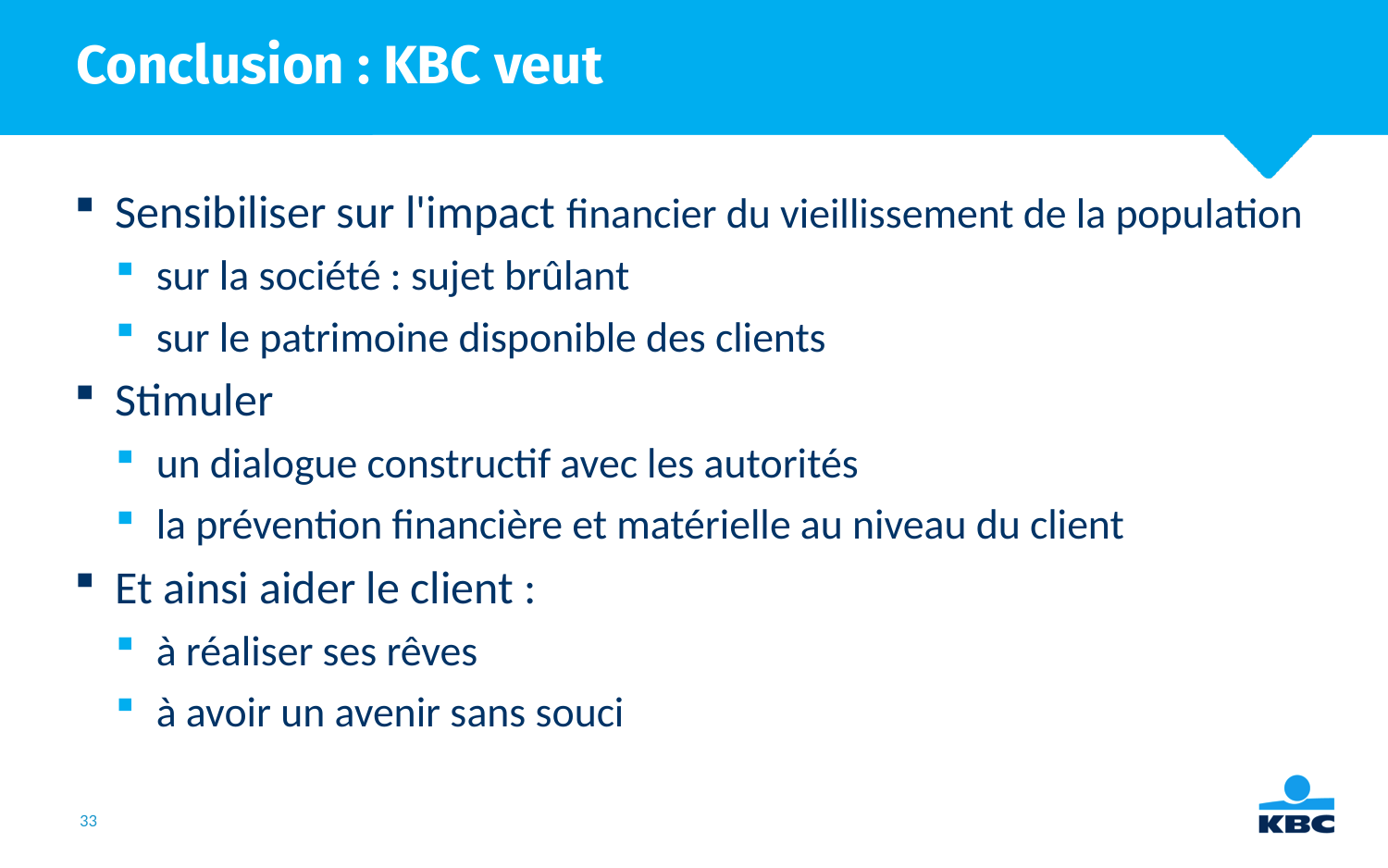

# Conclusion : KBC veut
Sensibiliser sur l'impact financier du vieillissement de la population
sur la société : sujet brûlant
sur le patrimoine disponible des clients
Stimuler
un dialogue constructif avec les autorités
la prévention financière et matérielle au niveau du client
Et ainsi aider le client :
à réaliser ses rêves
à avoir un avenir sans souci